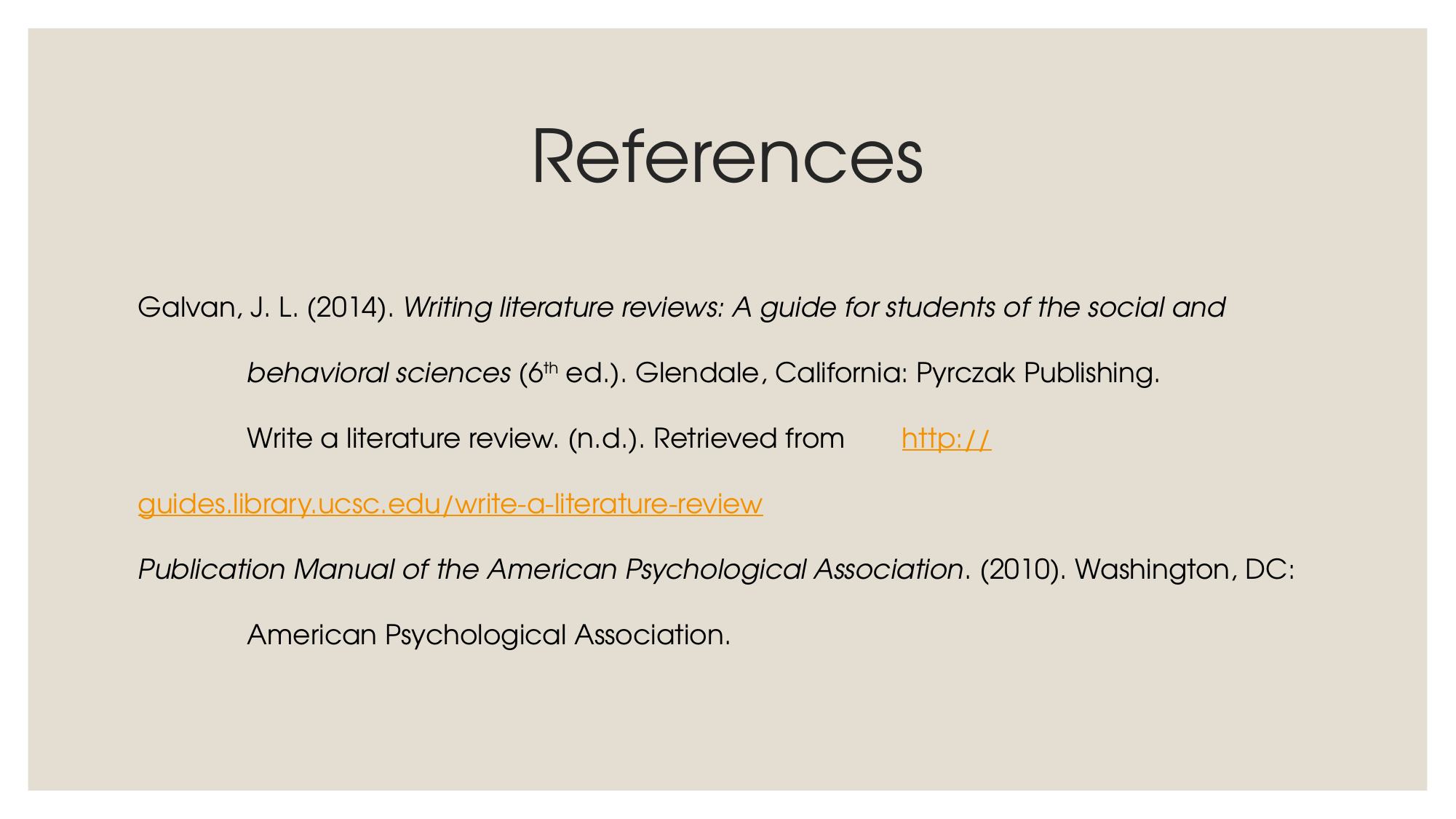

# References
Galvan, J. L. (2014). Writing literature reviews: A guide for students of the social and 	behavioral sciences (6th ed.). Glendale, California: Pyrczak Publishing.
	Write a literature review. (n.d.). Retrieved from 	http://guides.library.ucsc.edu/write-a-literature-review
Publication Manual of the American Psychological Association. (2010). Washington, DC: 	American Psychological Association.